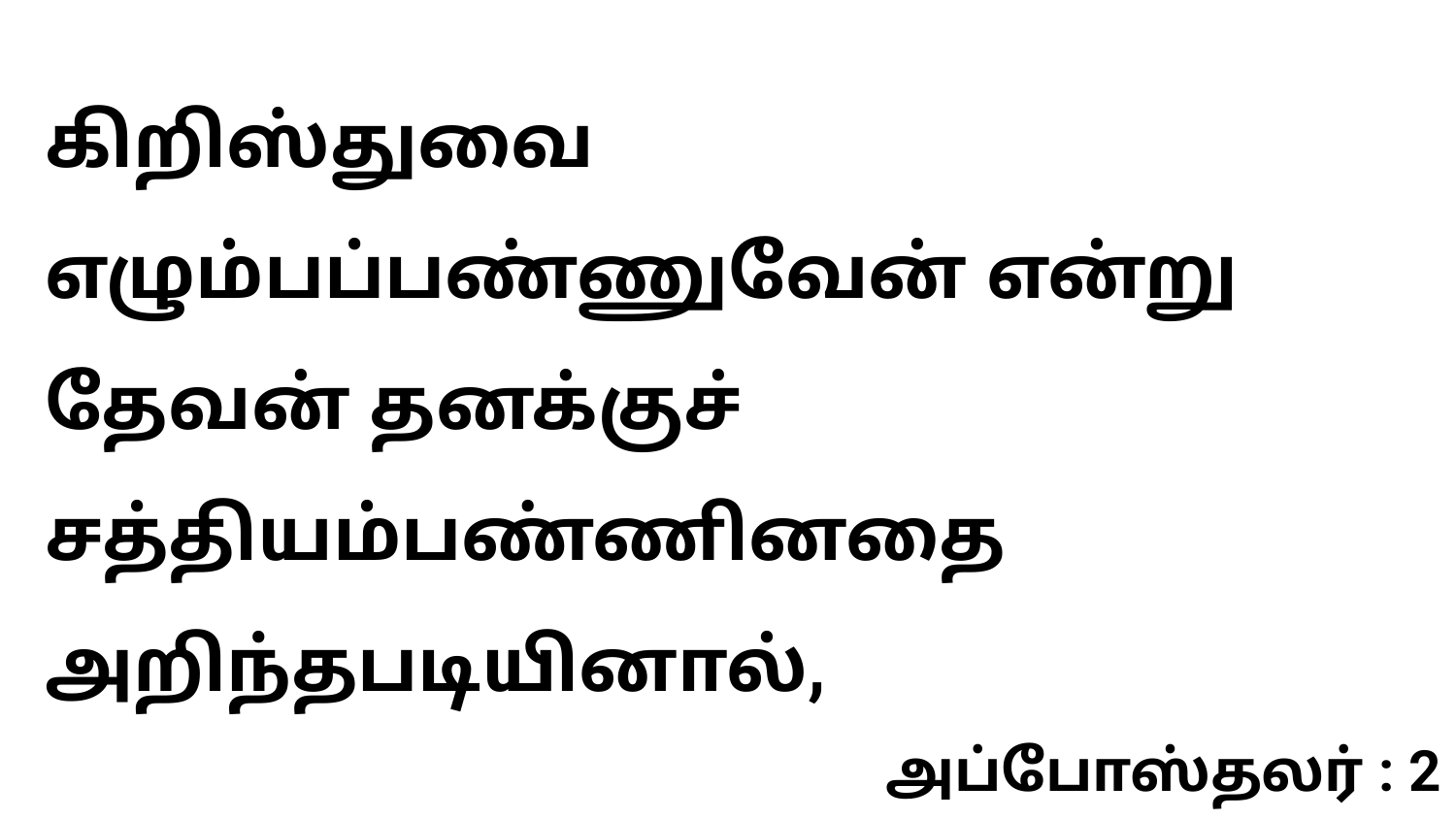

கிறிஸ்துவை எழும்பப்பண்ணுவேன் என்று தேவன் தனக்குச் சத்தியம்பண்ணினதை அறிந்தபடியினால்,
அப்போஸ்தலர் : 2